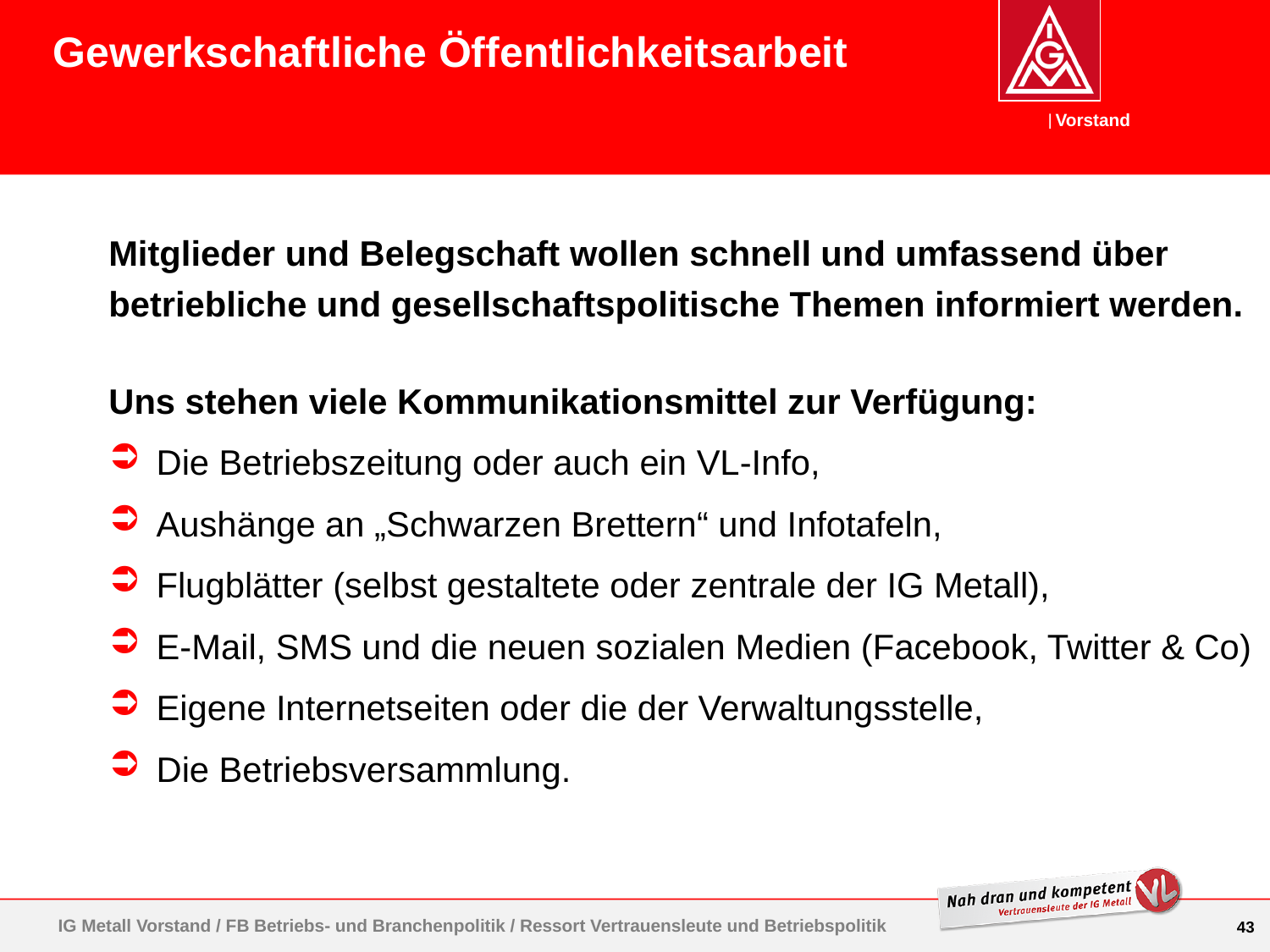

Gewerkschaftliche Öffentlichkeitsarbeit
Mitglieder und Belegschaft wollen schnell und umfassend über betriebliche und gesellschaftspolitische Themen informiert werden.
Uns stehen viele Kommunikationsmittel zur Verfügung:
Die Betriebszeitung oder auch ein VL-Info,
Aushänge an „Schwarzen Brettern“ und Infotafeln,
Flugblätter (selbst gestaltete oder zentrale der IG Metall),
E-Mail, SMS und die neuen sozialen Medien (Facebook, Twitter & Co)
Eigene Internetseiten oder die der Verwaltungsstelle,
Die Betriebsversammlung.
IG Metall Vorstand / FB Betriebs- und Branchenpolitik / Ressort Vertrauensleute und Betriebspolitik
43